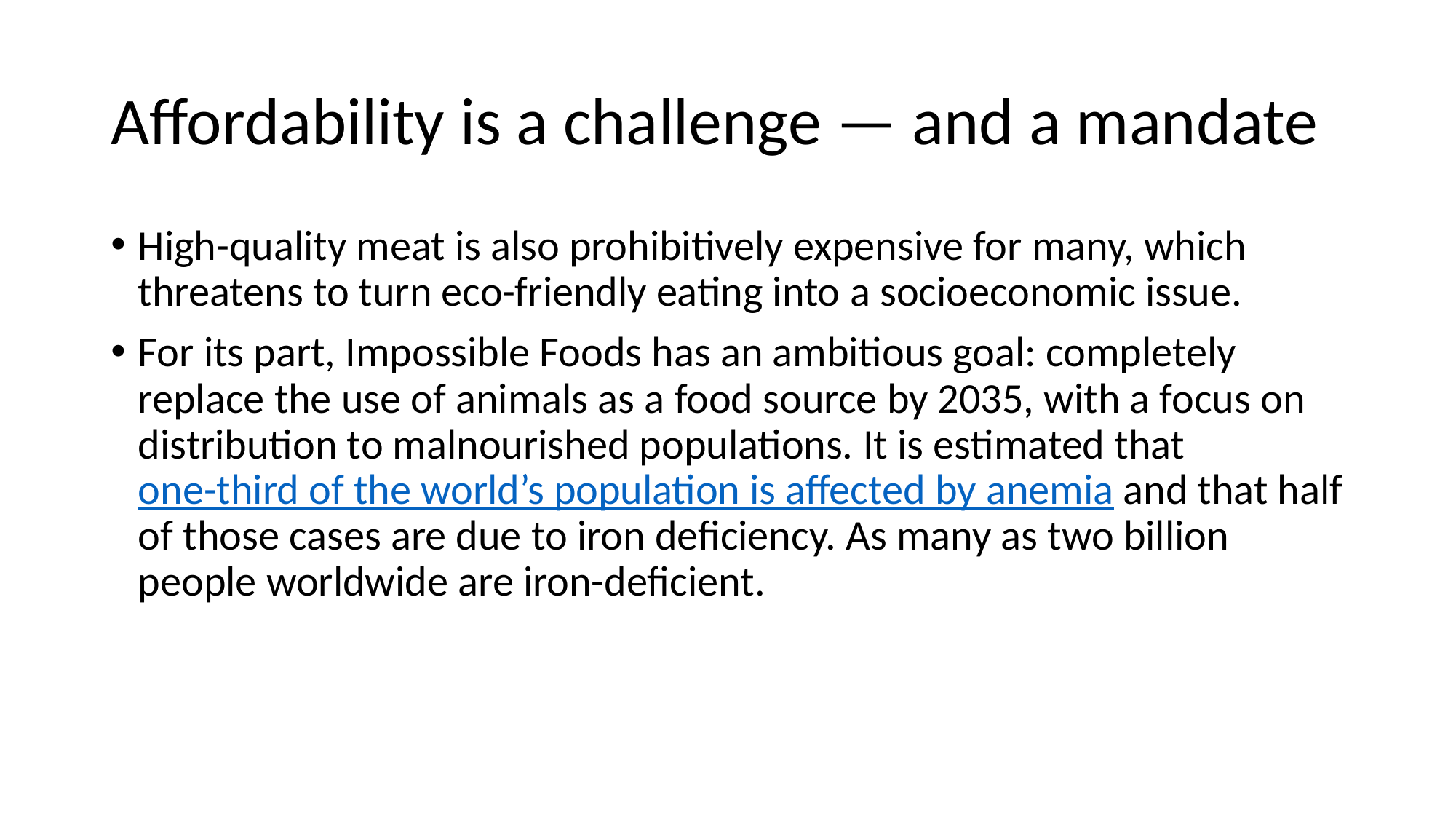

# Affordability is a challenge — and a mandate
High-quality meat is also prohibitively expensive for many, which threatens to turn eco-friendly eating into a socioeconomic issue.
For its part, Impossible Foods has an ambitious goal: completely replace the use of animals as a food source by 2035, with a focus on distribution to malnourished populations. It is estimated that one-third of the world’s population is affected by anemia and that half of those cases are due to iron deficiency. As many as two billion people worldwide are iron-deficient.